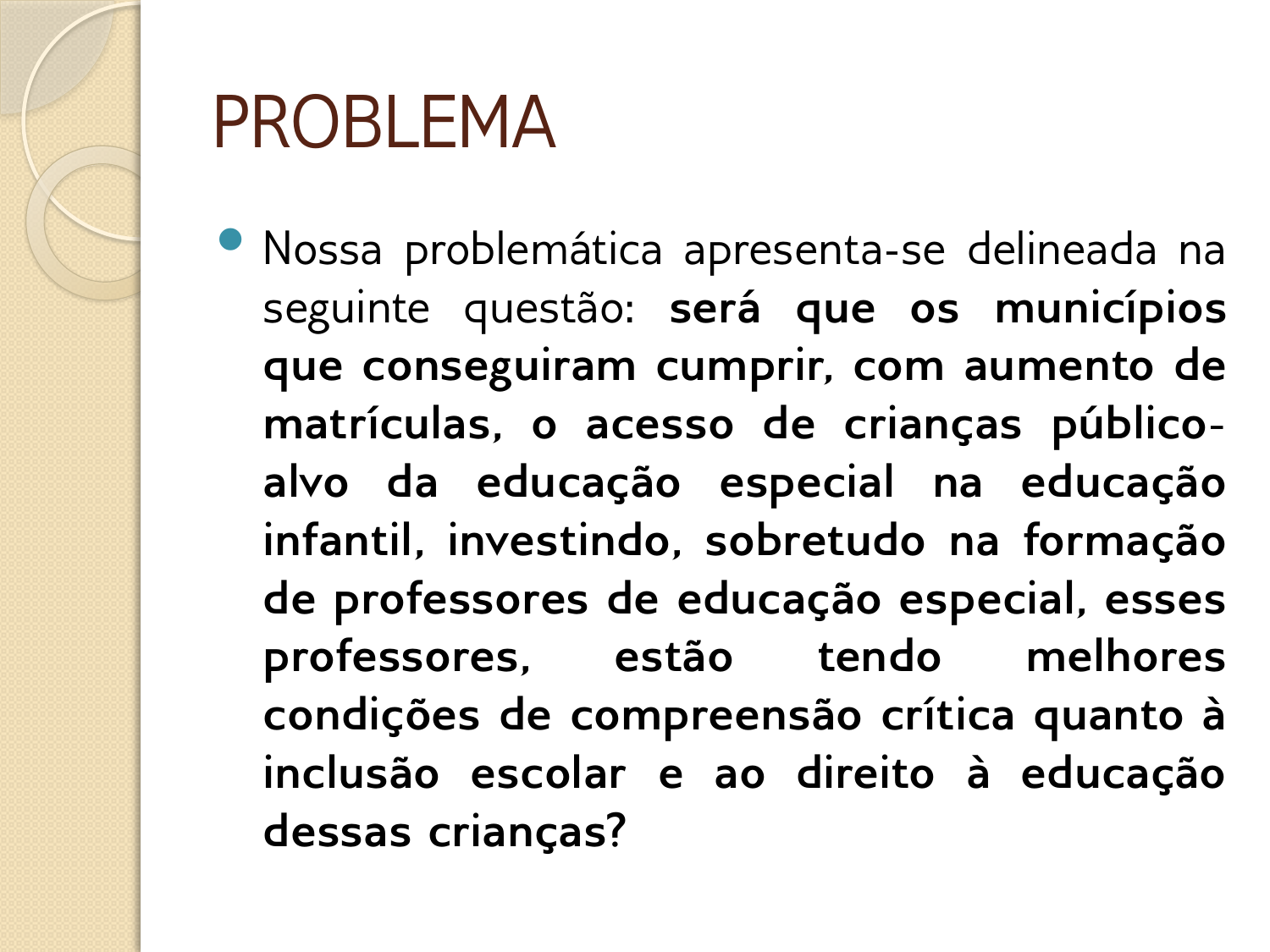

# PROBLEMA
Nossa problemática apresenta-se delineada na seguinte questão: será que os municípios que conseguiram cumprir, com aumento de matrículas, o acesso de crianças público-alvo da educação especial na educação infantil, investindo, sobretudo na formação de professores de educação especial, esses professores, estão tendo melhores condições de compreensão crítica quanto à inclusão escolar e ao direito à educação dessas crianças?